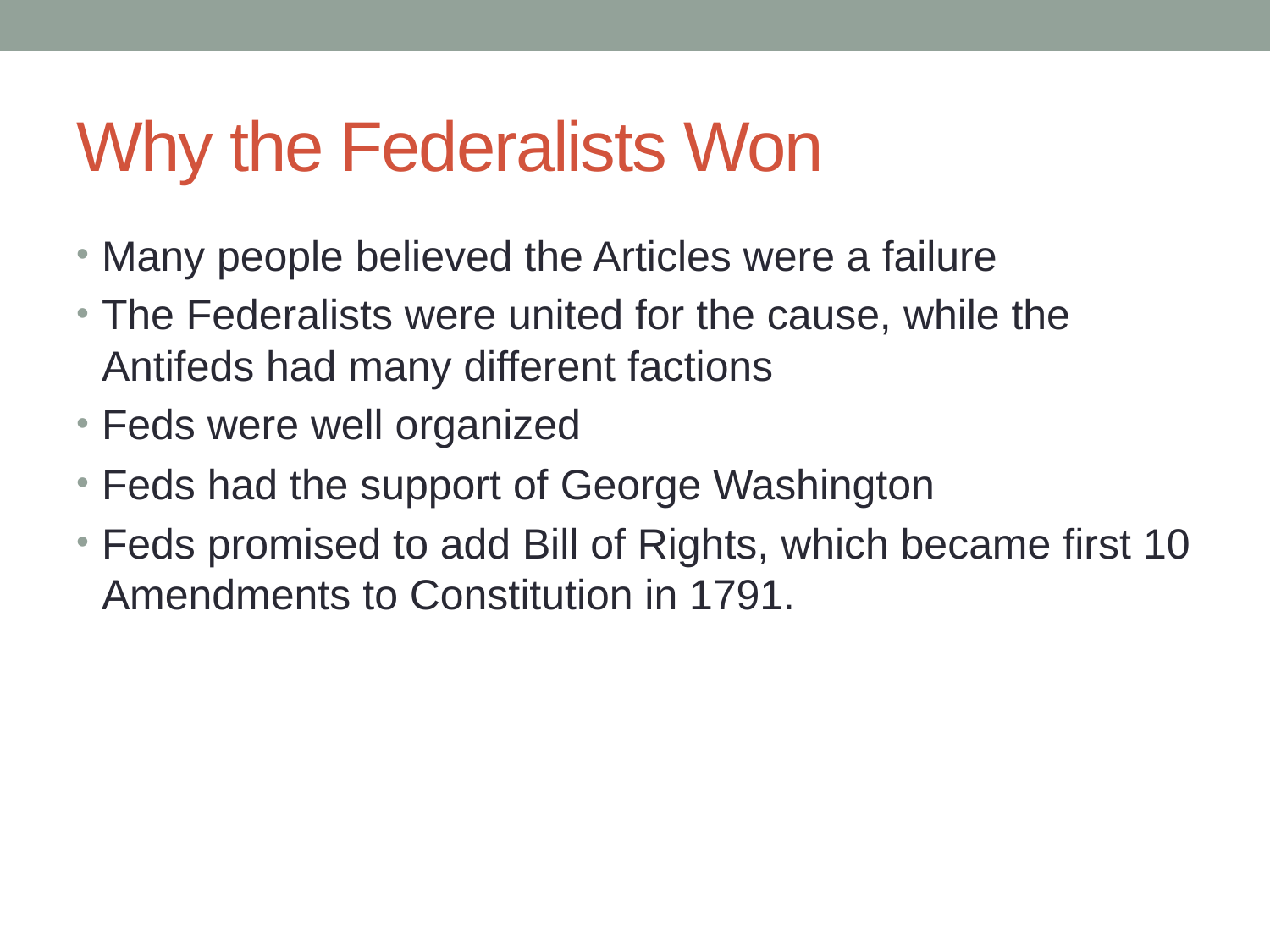

# Why the Federalists Won
Many people believed the Articles were a failure
The Federalists were united for the cause, while the Antifeds had many different factions
Feds were well organized
Feds had the support of George Washington
Feds promised to add Bill of Rights, which became first 10 Amendments to Constitution in 1791.